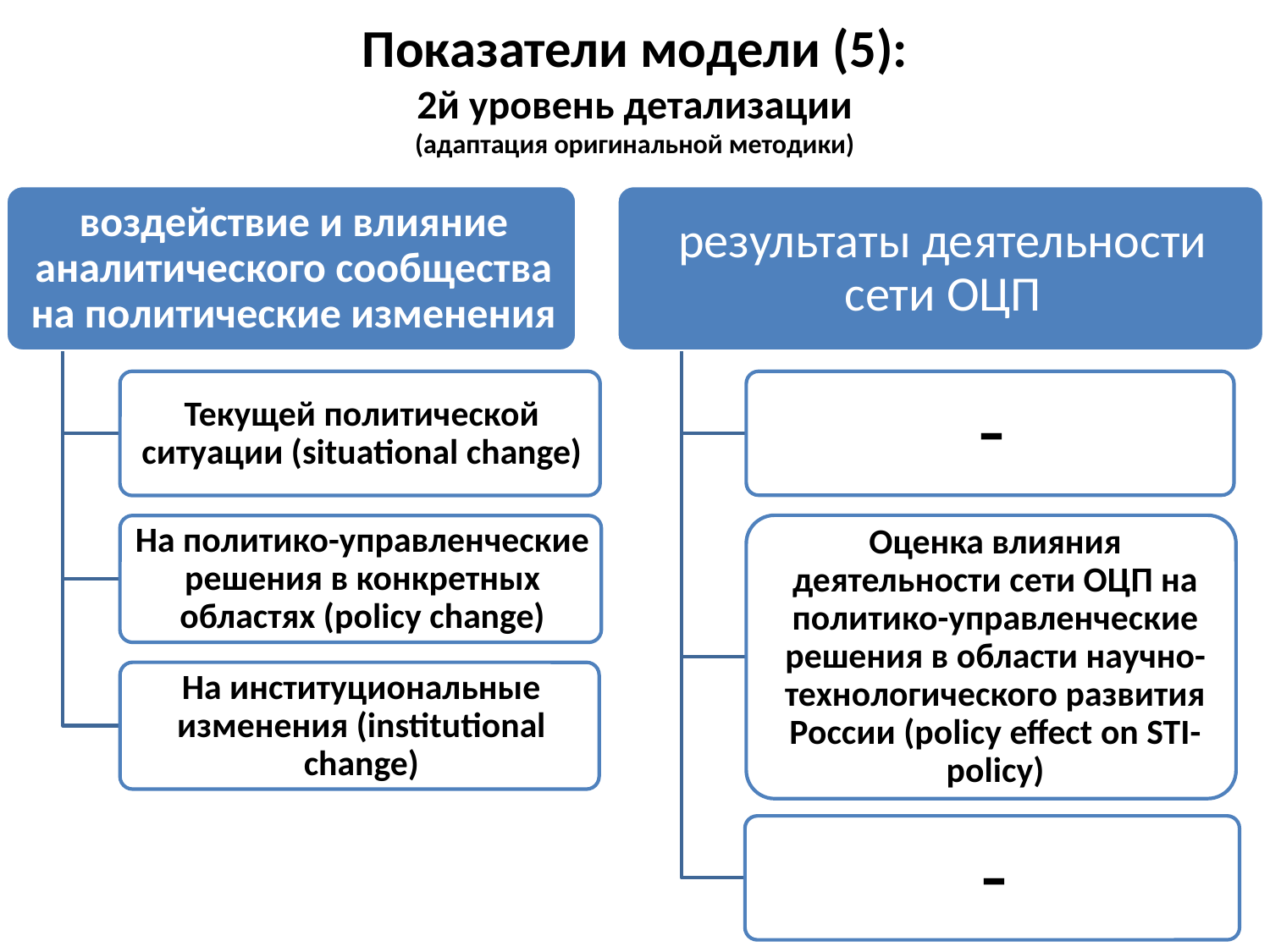

# Показатели модели (5): 2й уровень детализации (адаптация оригинальной методики)
воздействие и влияние аналитического сообщества на политические изменения
Текущей политической ситуации (situational change)
На политико-управленческие решения в конкретных областях (policy change)
На институциональные изменения (institutional change)
результаты деятельности сети ОЦП
-
Оценка влияния деятельности сети ОЦП на политико-управленческие решения в области научно-технологического развития России (policy effect on STI-policy)
-